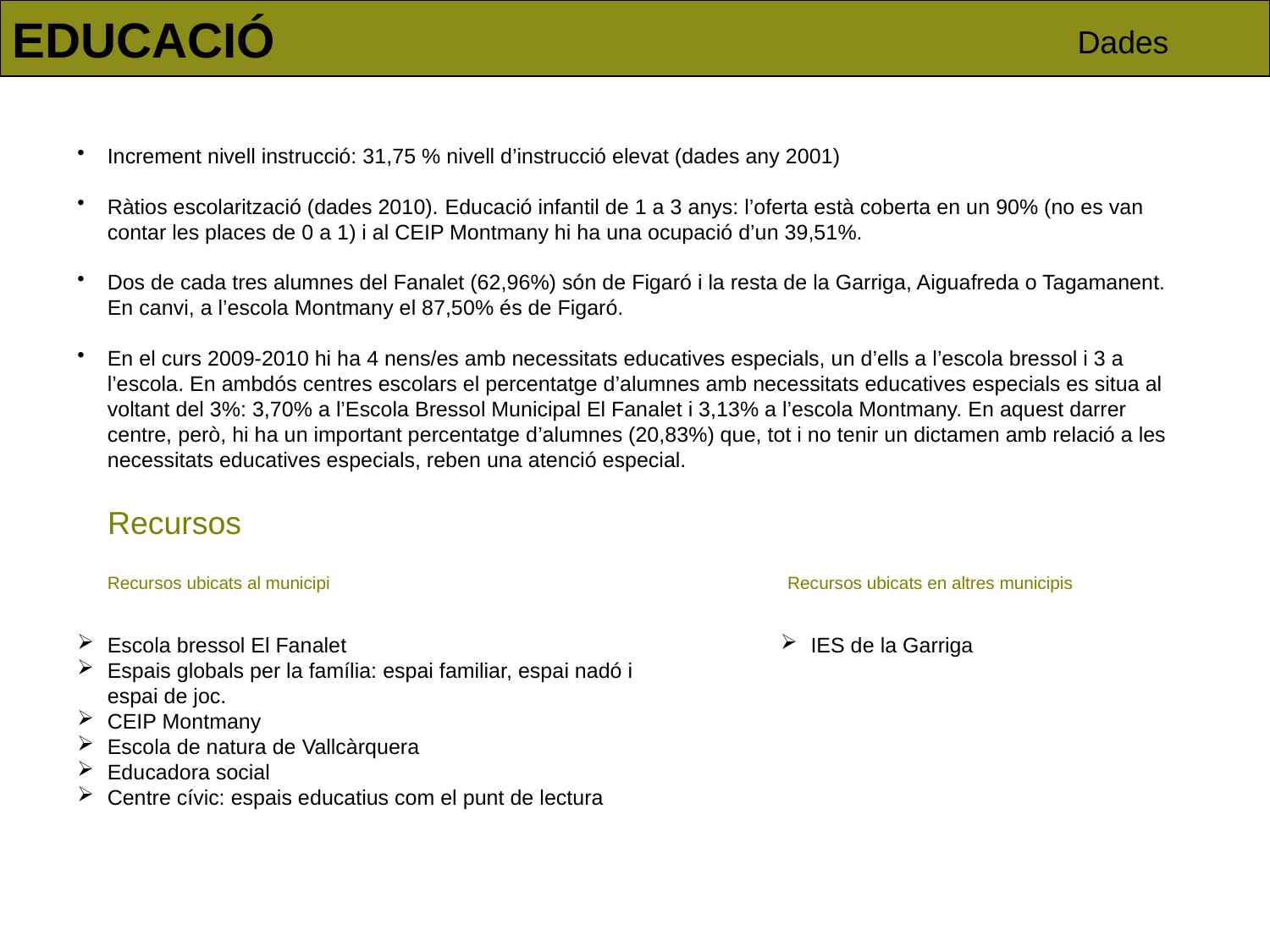

EDUCACIÓ
Dades
Increment nivell instrucció: 31,75 % nivell d’instrucció elevat (dades any 2001)

Ràtios escolarització (dades 2010). Educació infantil de 1 a 3 anys: l’oferta està coberta en un 90% (no es van contar les places de 0 a 1) i al CEIP Montmany hi ha una ocupació d’un 39,51%.

Dos de cada tres alumnes del Fanalet (62,96%) són de Figaró i la resta de la Garriga, Aiguafreda o Tagamanent. En canvi, a l’escola Montmany el 87,50% és de Figaró.

En el curs 2009-2010 hi ha 4 nens/es amb necessitats educatives especials, un d’ells a l’escola bressol i 3 a l’escola. En ambdós centres escolars el percentatge d’alumnes amb necessitats educatives especials es situa al voltant del 3%: 3,70% a l’Escola Bressol Municipal El Fanalet i 3,13% a l’escola Montmany. En aquest darrer centre, però, hi ha un important percentatge d’alumnes (20,83%) que, tot i no tenir un dictamen amb relació a les necessitats educatives especials, reben una atenció especial.

Recursos
Recursos ubicats al municipi
Recursos ubicats en altres municipis
Escola bressol El Fanalet
Espais globals per la família: espai familiar, espai nadó i espai de joc.
CEIP Montmany
Escola de natura de Vallcàrquera
Educadora social
Centre cívic: espais educatius com el punt de lectura
IES de la Garriga